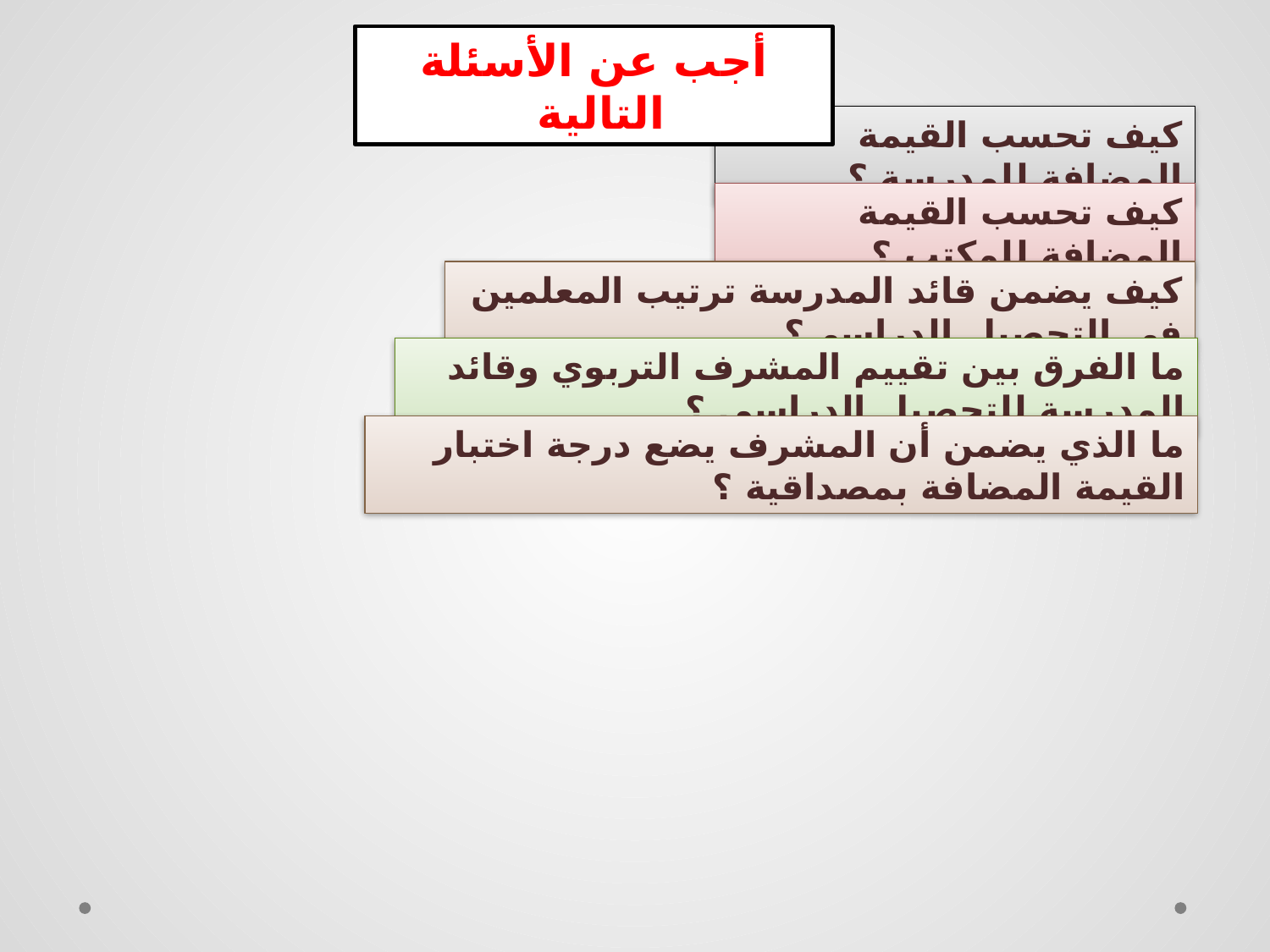

أجب عن الأسئلة التالية
كيف تحسب القيمة المضافة للمدرسة ؟
كيف تحسب القيمة المضافة للمكتب ؟
كيف يضمن قائد المدرسة ترتيب المعلمين في التحصيل الدراسي؟
ما الفرق بين تقييم المشرف التربوي وقائد المدرسة للتحصيل الدراسي ؟
ما الذي يضمن أن المشرف يضع درجة اختبار القيمة المضافة بمصداقية ؟